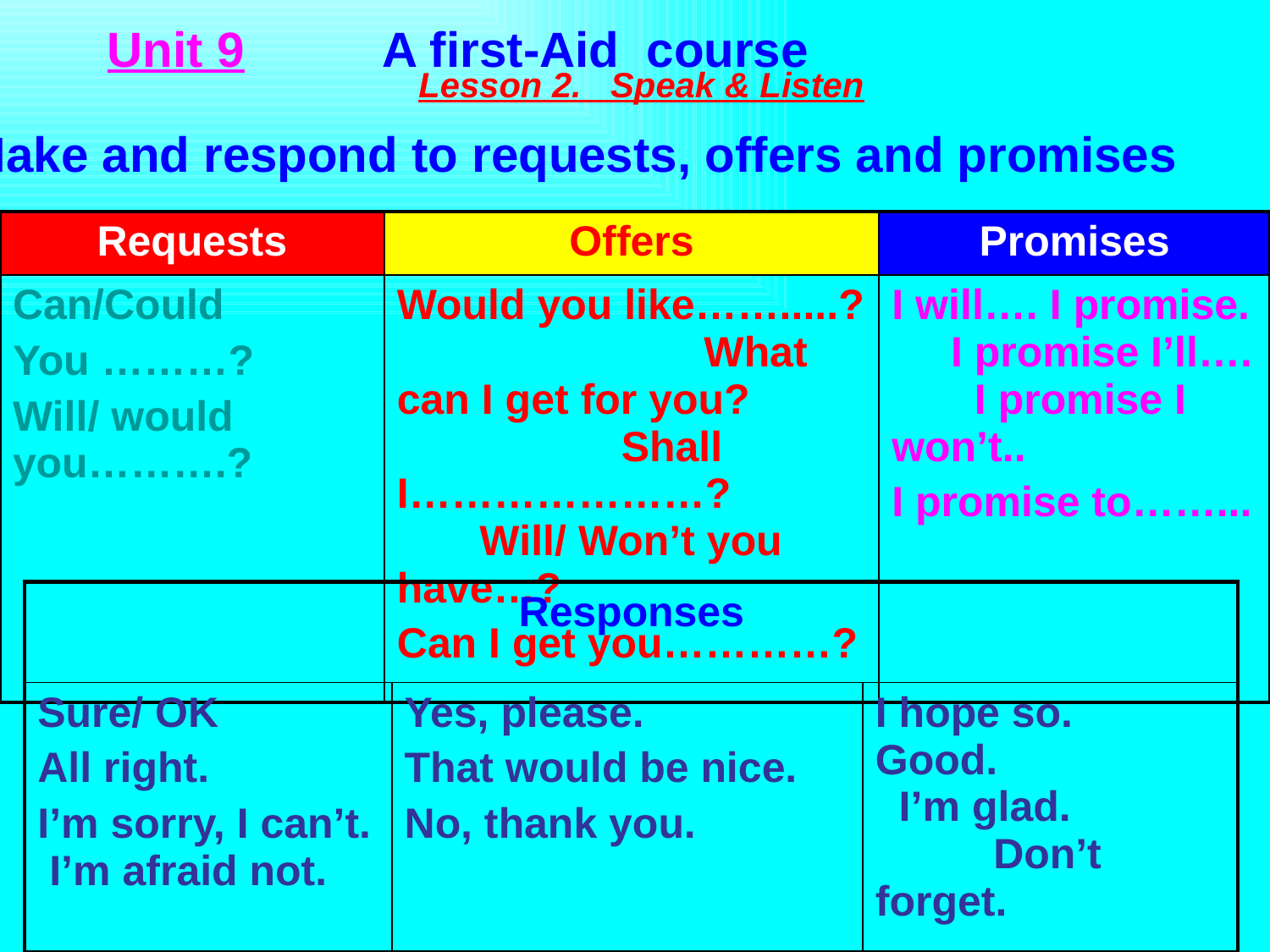

Unit 9          A first-Aid  course

              Lesson 2.   Speak & Listen

Make and respond to requests, offers and promises
| Requests | Offers | Promises |
| --- | --- | --- |
| Can/Could You ………? Will/ would you……….? | Would you like…….....? What can I get for you? Shall I…………………? Will/ Won’t you have…? Can I get you…………? | I will…. I promise. I promise I’ll…. I promise I won’t.. I promise to……... |
| Responses |  |  |
| --- | --- | --- |
| Sure/ OK All right. I’m sorry, I can’t. I’m afraid not. | Yes, please. That would be nice. No, thank you. | I hope so. Good. I’m glad. Don’t forget. |